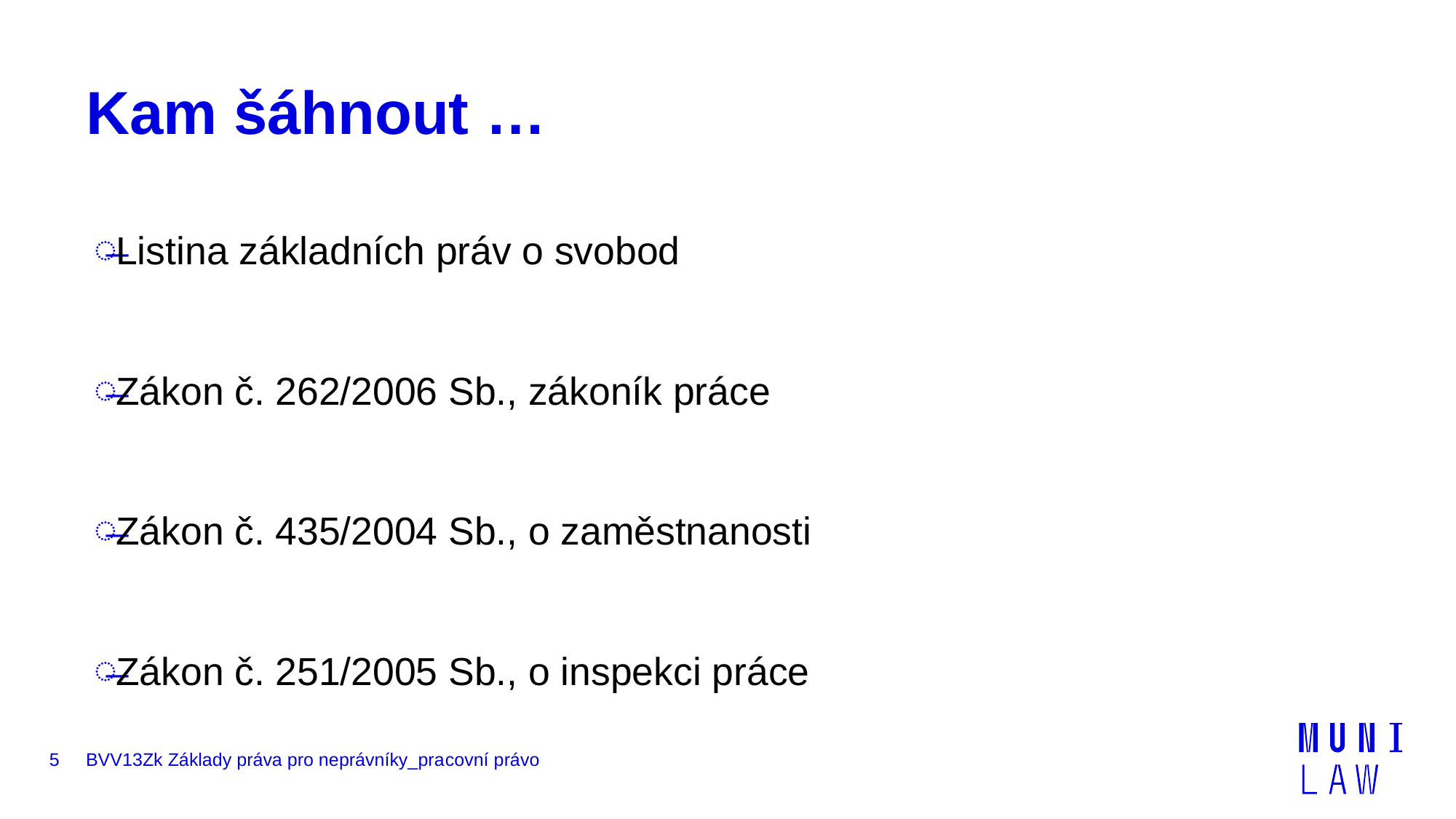

# Kam šáhnout …
Listina základních práv o svobod

Zákon č. 262/2006 Sb., zákoník práce

Zákon č. 435/2004 Sb., o zaměstnanosti

Zákon č. 251/2005 Sb., o inspekci práce

5
BVV13Zk Základy práva pro neprávníky_pracovní právo